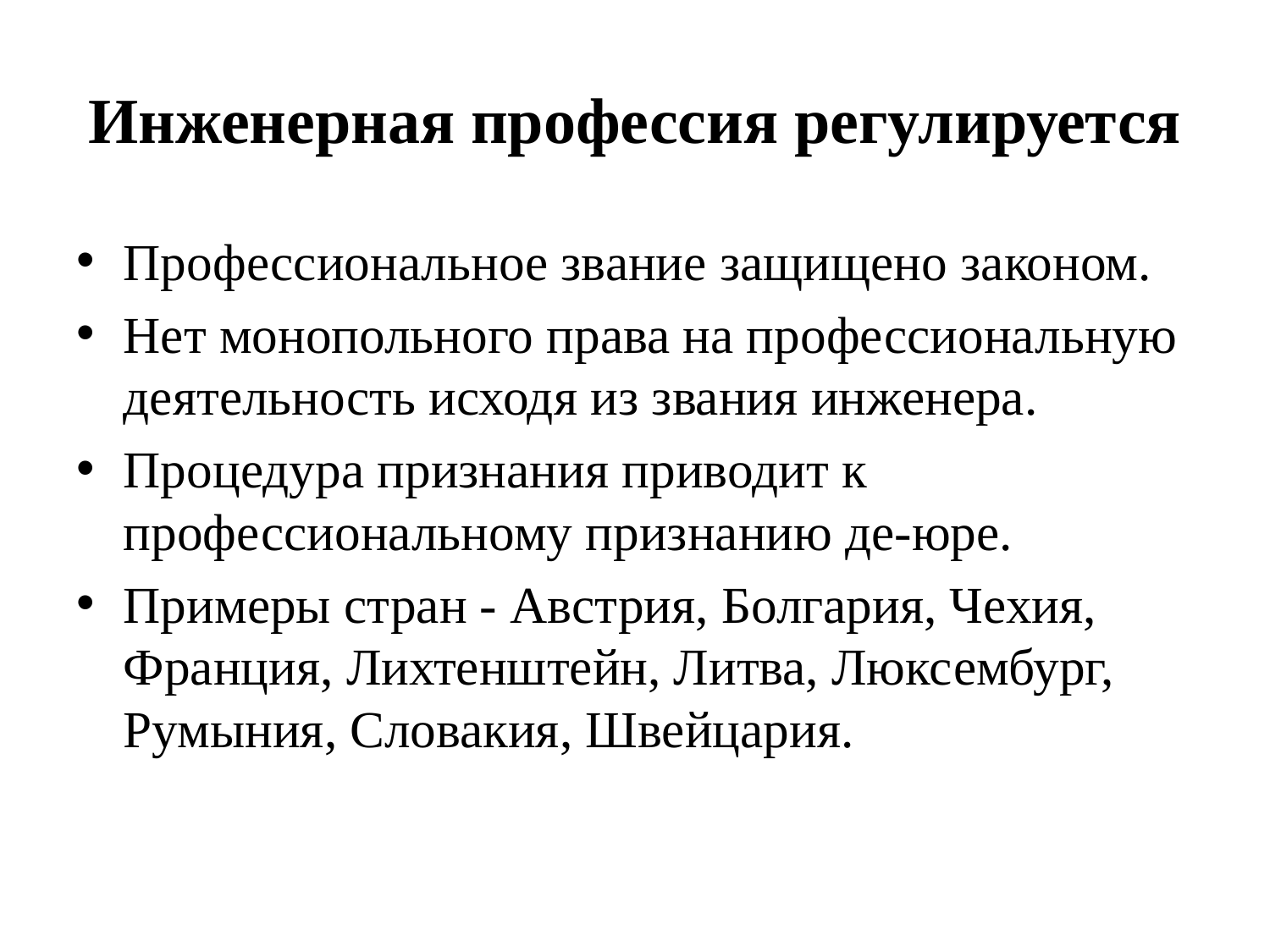

# Инженерная профессия регулируется
Профессиональное звание защищено законом.
Нет монопольного права на профессиональную деятельность исходя из звания инженера.
Процедура признания приводит к профессиональному признанию де-юре.
Примеры стран - Австрия, Болгария, Чехия, Франция, Лихтенштейн, Литва, Люксембург, Румыния, Словакия, Швейцария.